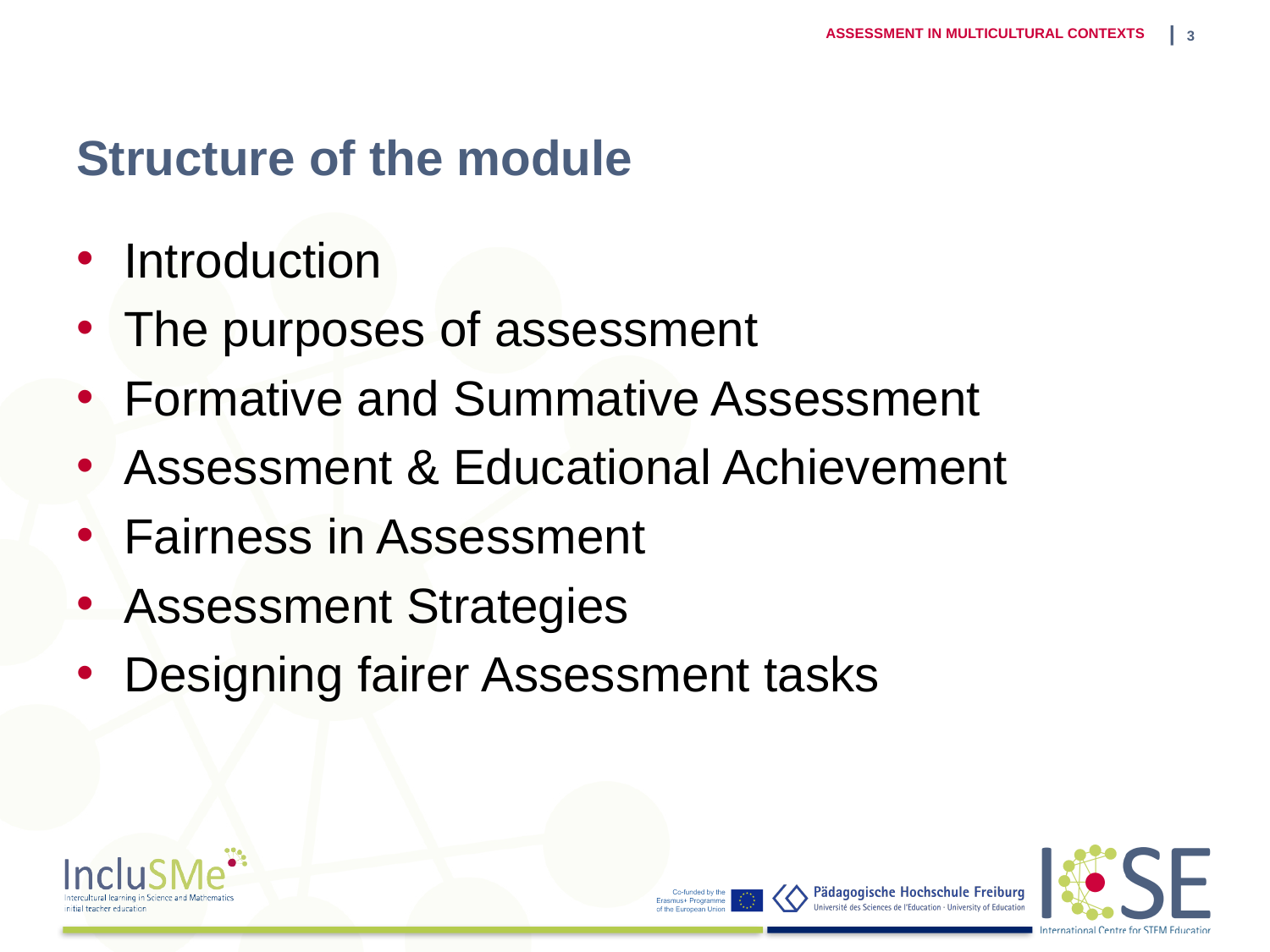

|  3
ASSESSMENT IN MULTICULTURAL CONTEXTS
# Structure of the module
Introduction
The purposes of assessment
Formative and Summative Assessment
Assessment & Educational Achievement
Fairness in Assessment
Assessment Strategies
Designing fairer Assessment tasks